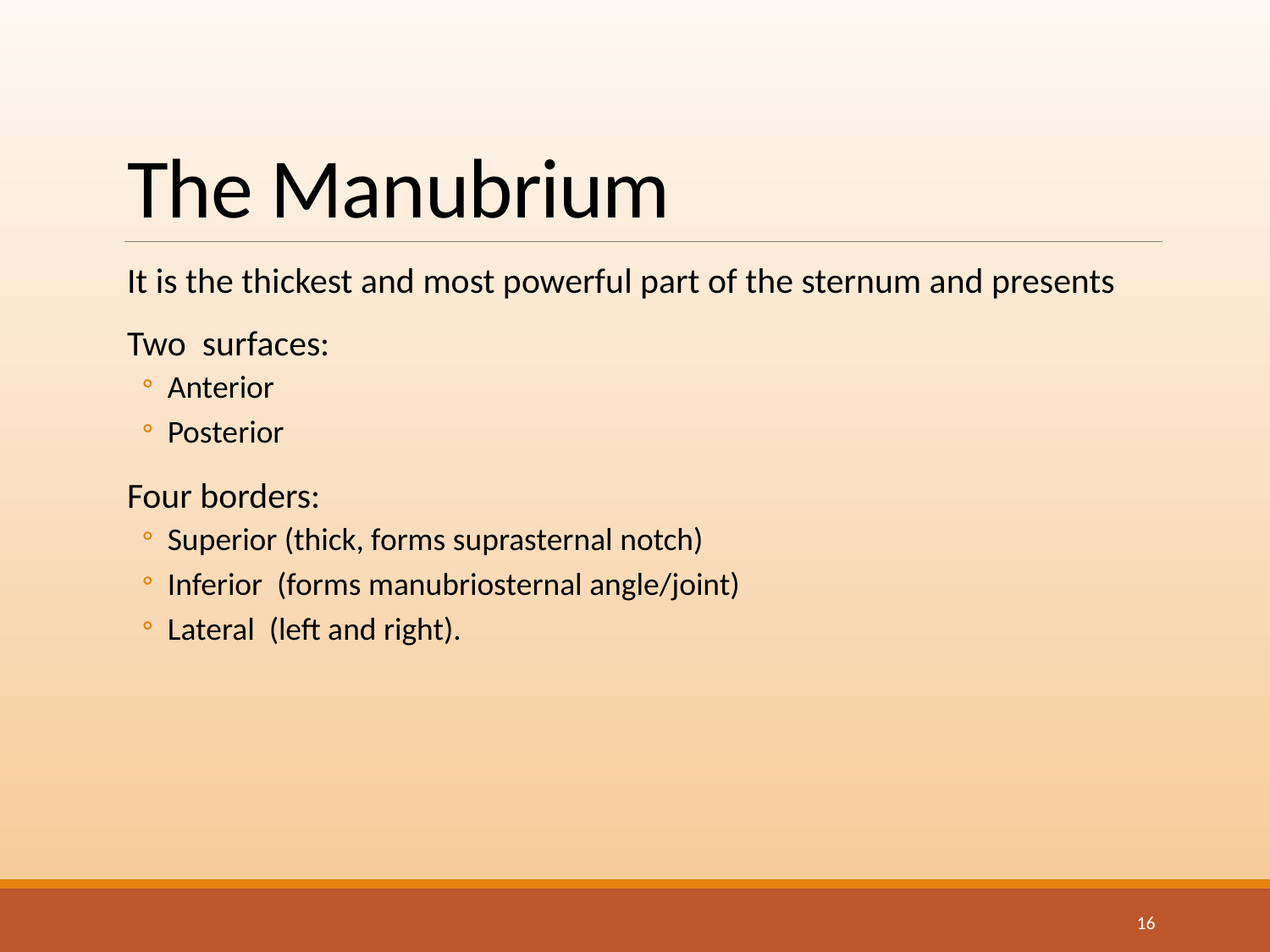

# The Manubrium
It is the thickest and most powerful part of the sternum and presents
Two  surfaces:
Anterior
Posterior
Four borders:
Superior (thick, forms suprasternal notch)
Inferior  (forms manubriosternal angle/joint)
Lateral  (left and right).
16